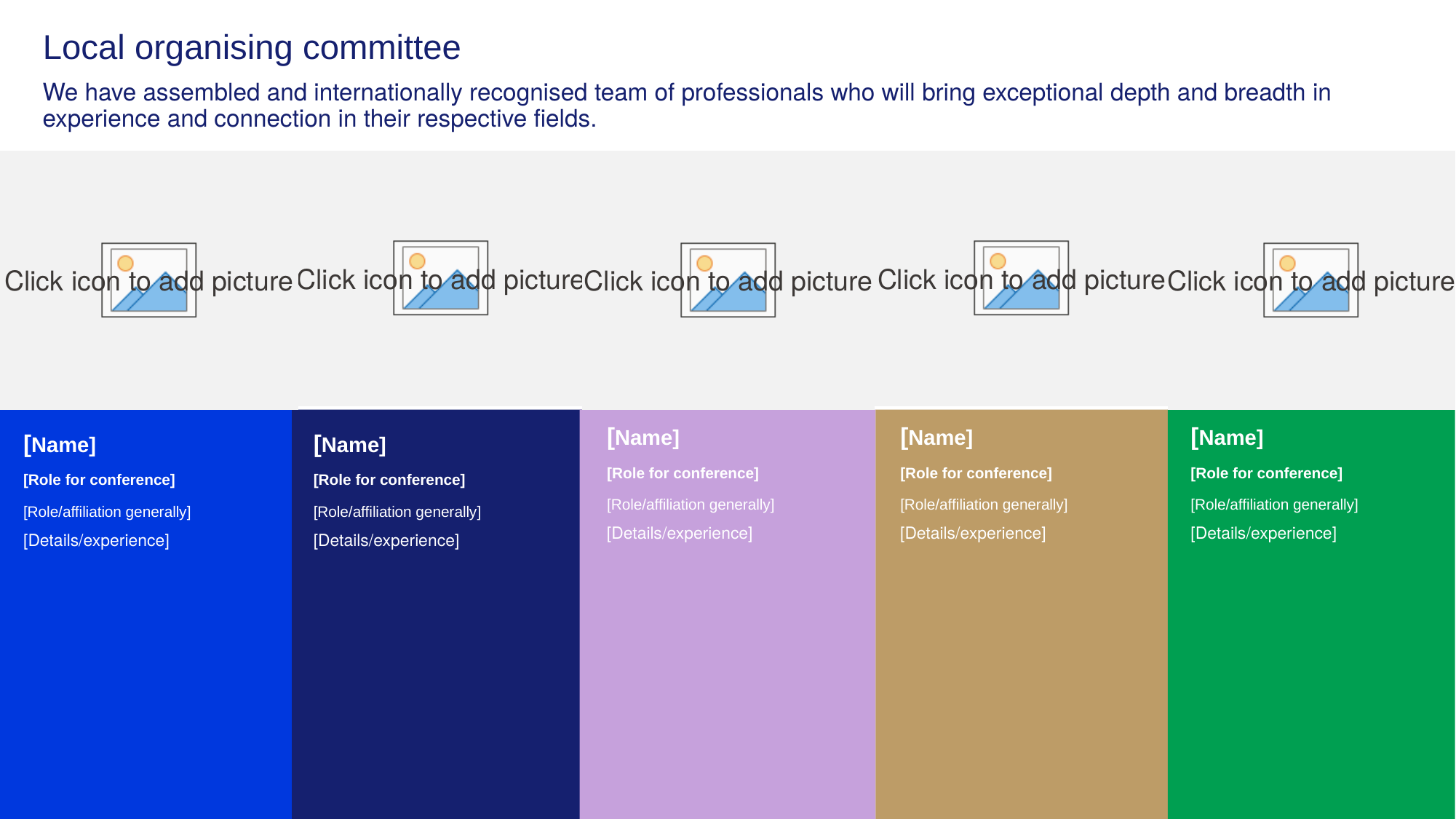

# Local organising committee
We have assembled and internationally recognised team of professionals who will bring exceptional depth and breadth in experience and connection in their respective fields.

[Name]
[Role for conference]
[Role/affiliation generally]
[Name]
[Role for conference]
[Role/affiliation generally]
[Name]
[Role for conference]
[Role/affiliation generally]
[Name]
[Role for conference]
[Role/affiliation generally]
[Name]
[Role for conference]
[Role/affiliation generally]
[Details/experience]

[Details/experience]

[Details/experience]

[Details/experience]

[Details/experience]